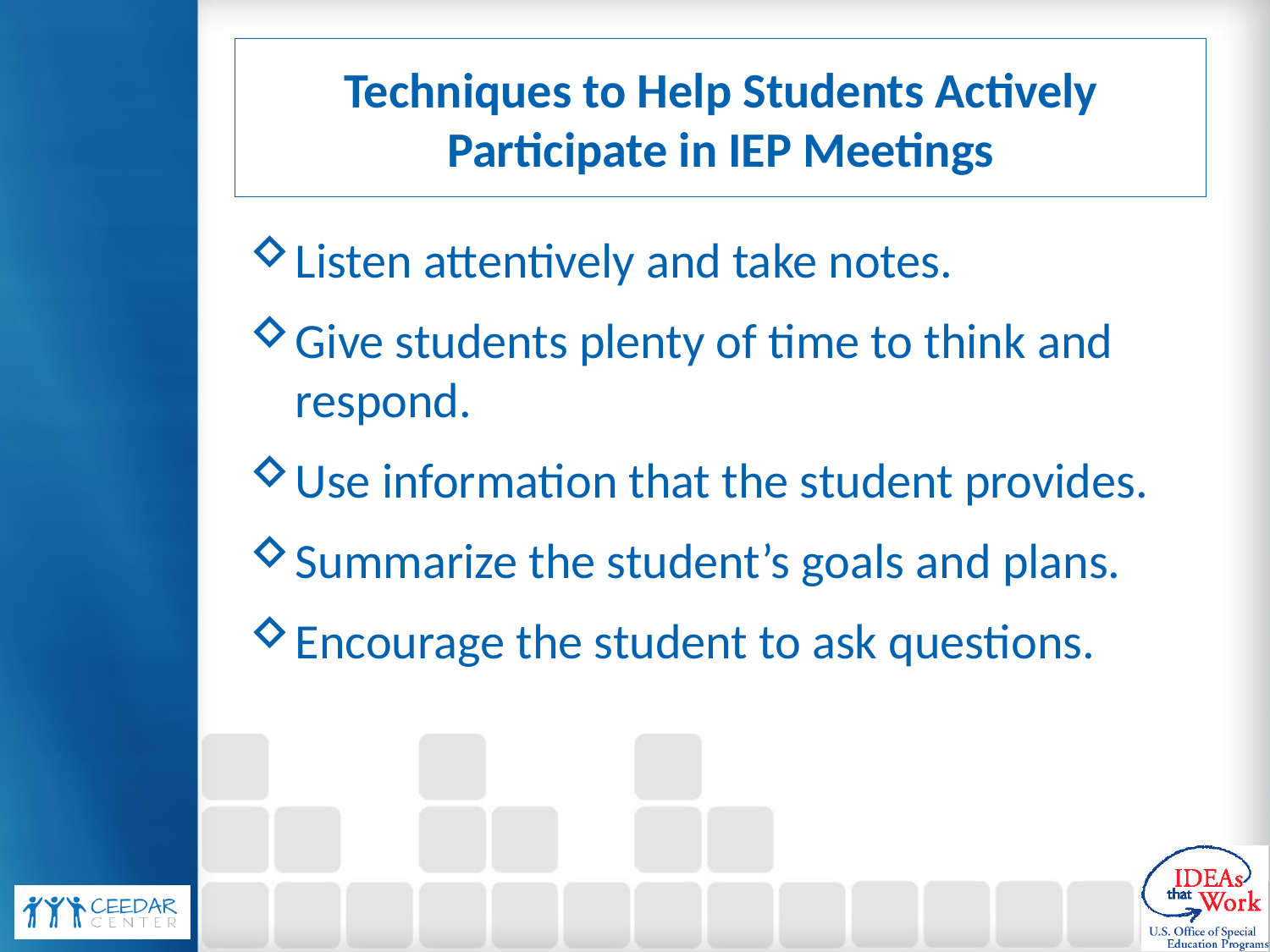

# Techniques to Help Students Actively Participate in IEP Meetings
Listen attentively and take notes.
Give students plenty of time to think and respond.
Use information that the student provides.
Summarize the student’s goals and plans.
Encourage the student to ask questions.